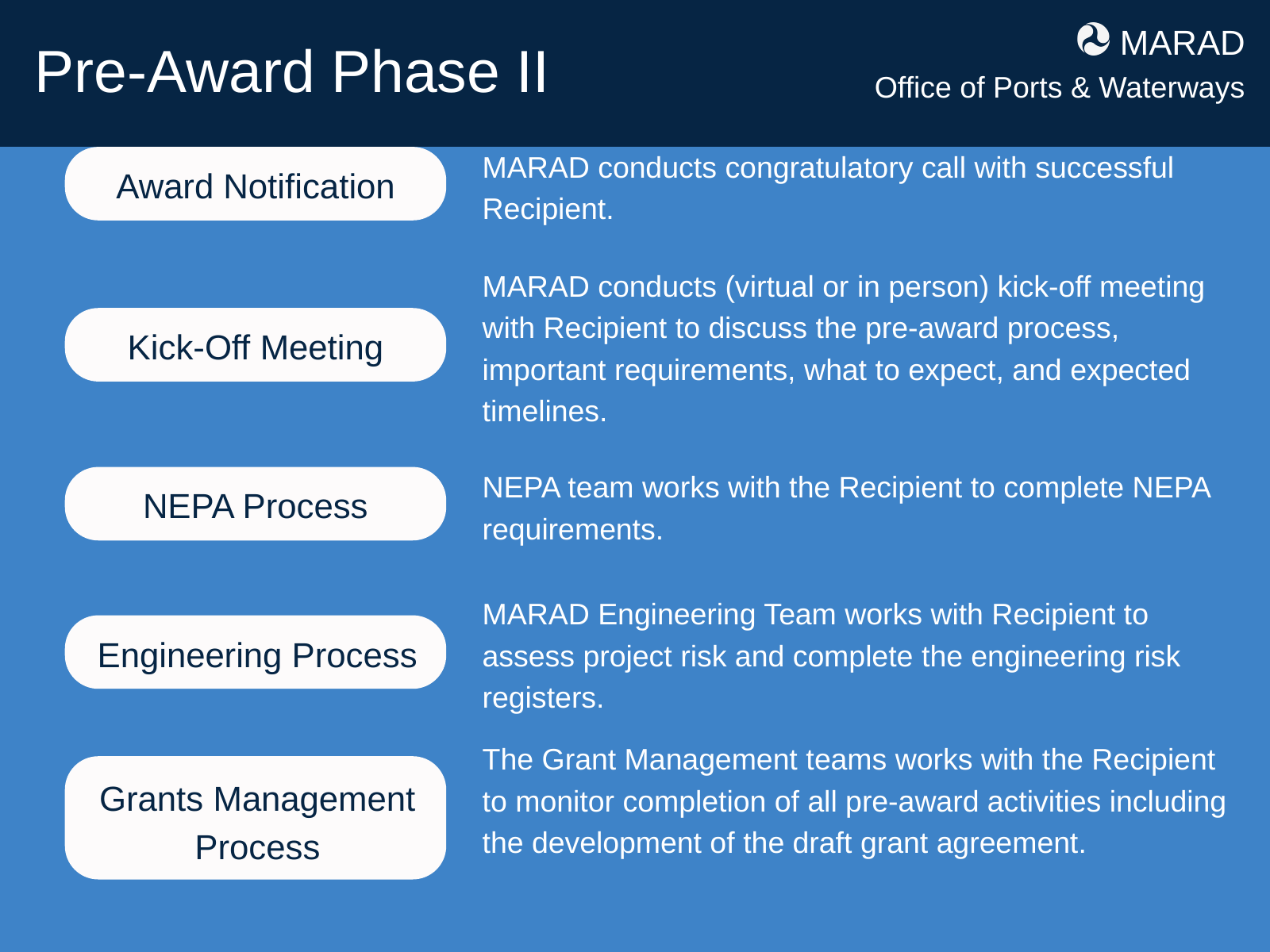

MARAD
Office of Ports & Waterways

Pre-Award Phase II

MARAD conducts congratulatory call with successful Recipient.
Award Notification
MARAD conducts (virtual or in person) kick-off meeting with Recipient to discuss the pre-award process, important requirements, what to expect, and expected timelines.

Kick-Off Meeting
NEPA team works with the Recipient to complete NEPA requirements.

NEPA Process
MARAD Engineering Team works with Recipient to assess project risk and complete the engineering risk registers.

Engineering Process
The Grant Management teams works with the Recipient to monitor completion of all pre-award activities including the development of the draft grant agreement.

Grants Management Process